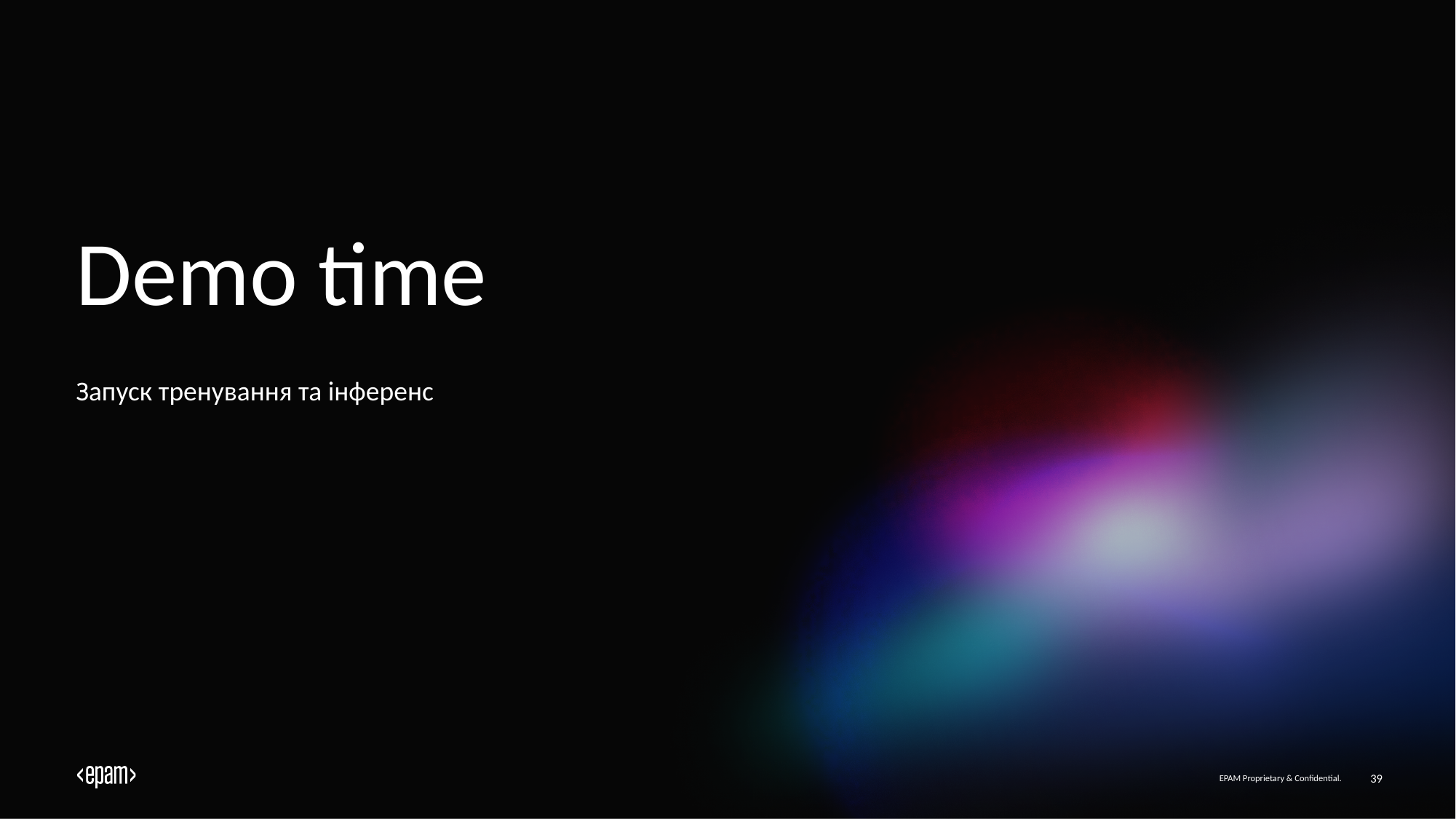

# Demo time
Запуск тренування та інференс